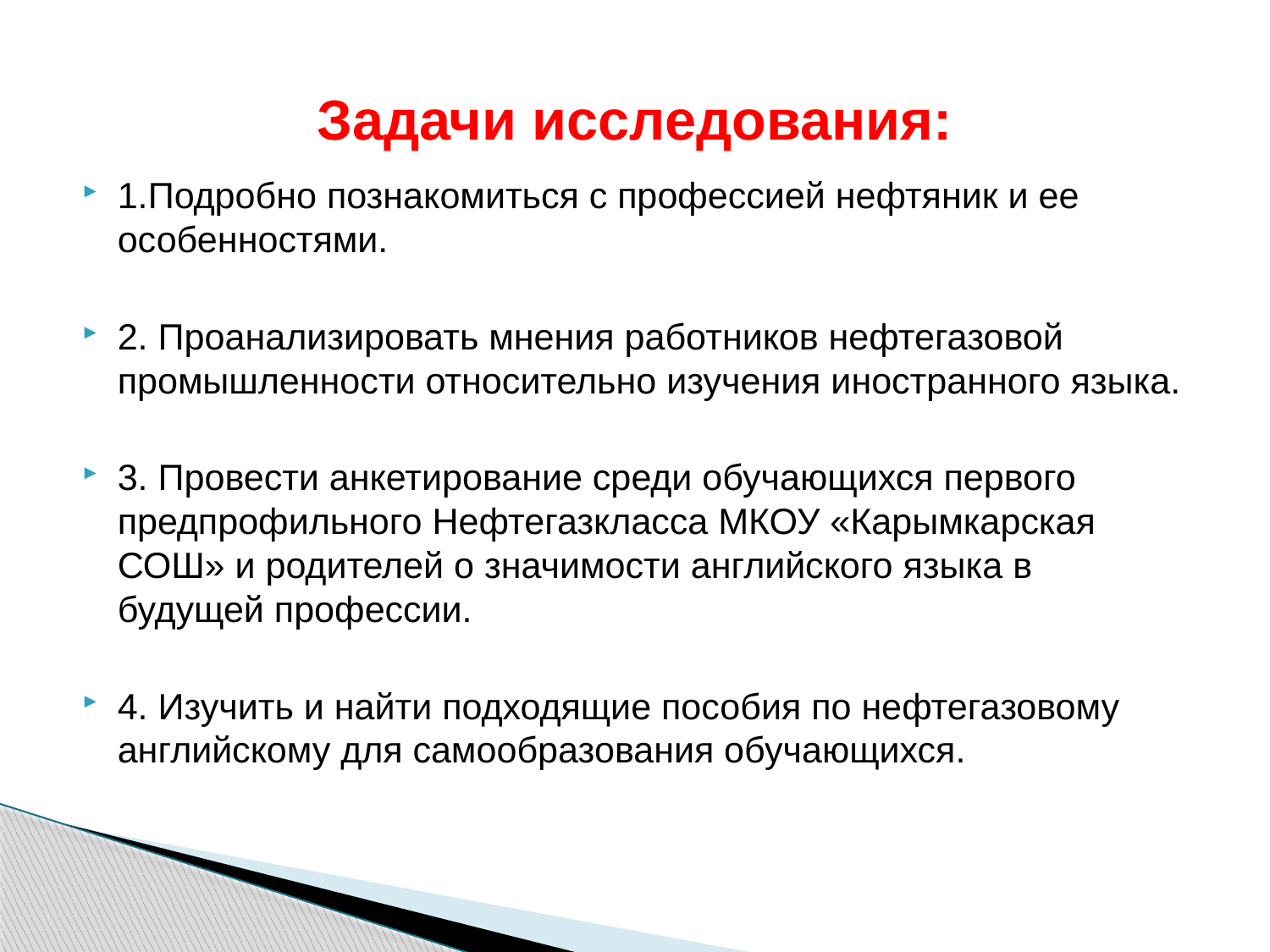

# Задачи исследования:
1.Подробно познакомиться с профессией нефтяник и ее особенностями.

2. Проанализировать мнения работников нефтегазовой промышленности относительно изучения иностранного языка.

3. Провести анкетирование среди обучающихся первого предпрофильного Нефтегазкласса МКОУ «Карымкарская СОШ» и родителей о значимости английского языка в будущей профессии.

4. Изучить и найти подходящие пособия по нефтегазовому английскому для самообразования обучающихся.